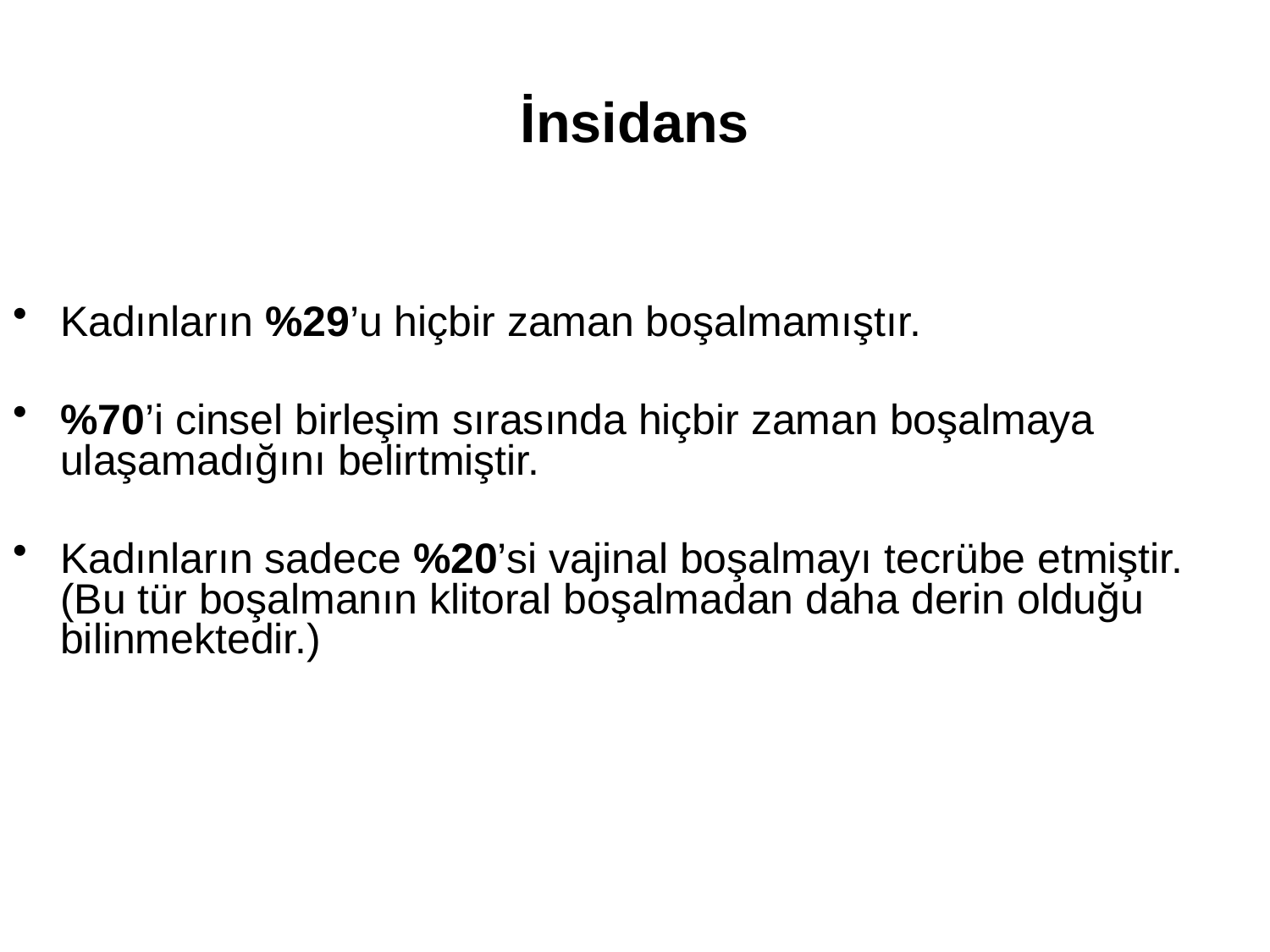

# İnsidans
Kadınların %29’u hiçbir zaman boşalmamıştır.

%70’i cinsel birleşim sırasında hiçbir zaman boşalmaya ulaşamadığını belirtmiştir.

Kadınların sadece %20’si vajinal boşalmayı tecrübe etmiştir. (Bu tür boşalmanın klitoral boşalmadan daha derin olduğu bilinmektedir.)